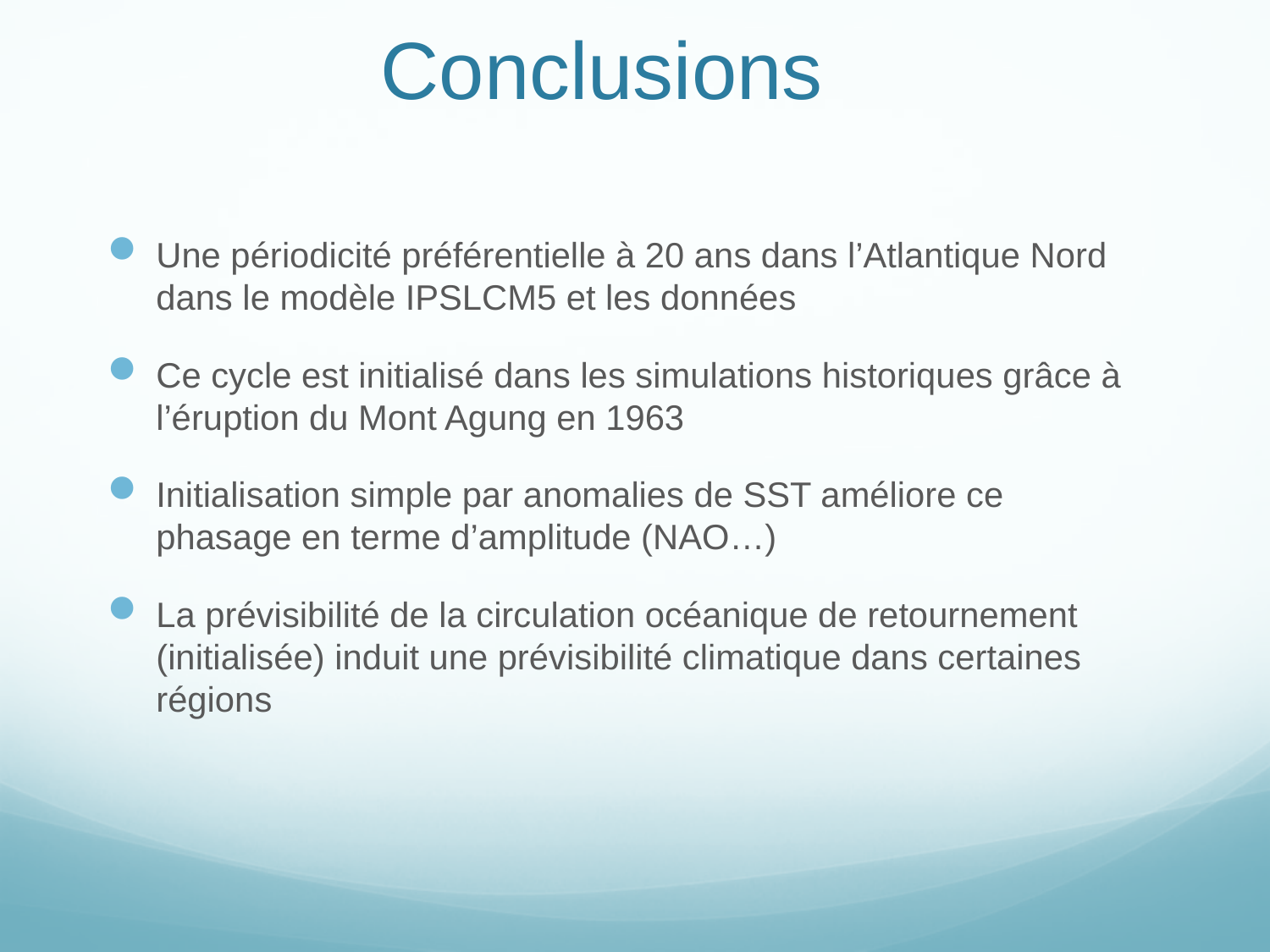

# Conclusions
Une périodicité préférentielle à 20 ans dans l’Atlantique Nord dans le modèle IPSLCM5 et les données
Ce cycle est initialisé dans les simulations historiques grâce à l’éruption du Mont Agung en 1963
Initialisation simple par anomalies de SST améliore ce phasage en terme d’amplitude (NAO…)
La prévisibilité de la circulation océanique de retournement (initialisée) induit une prévisibilité climatique dans certaines régions